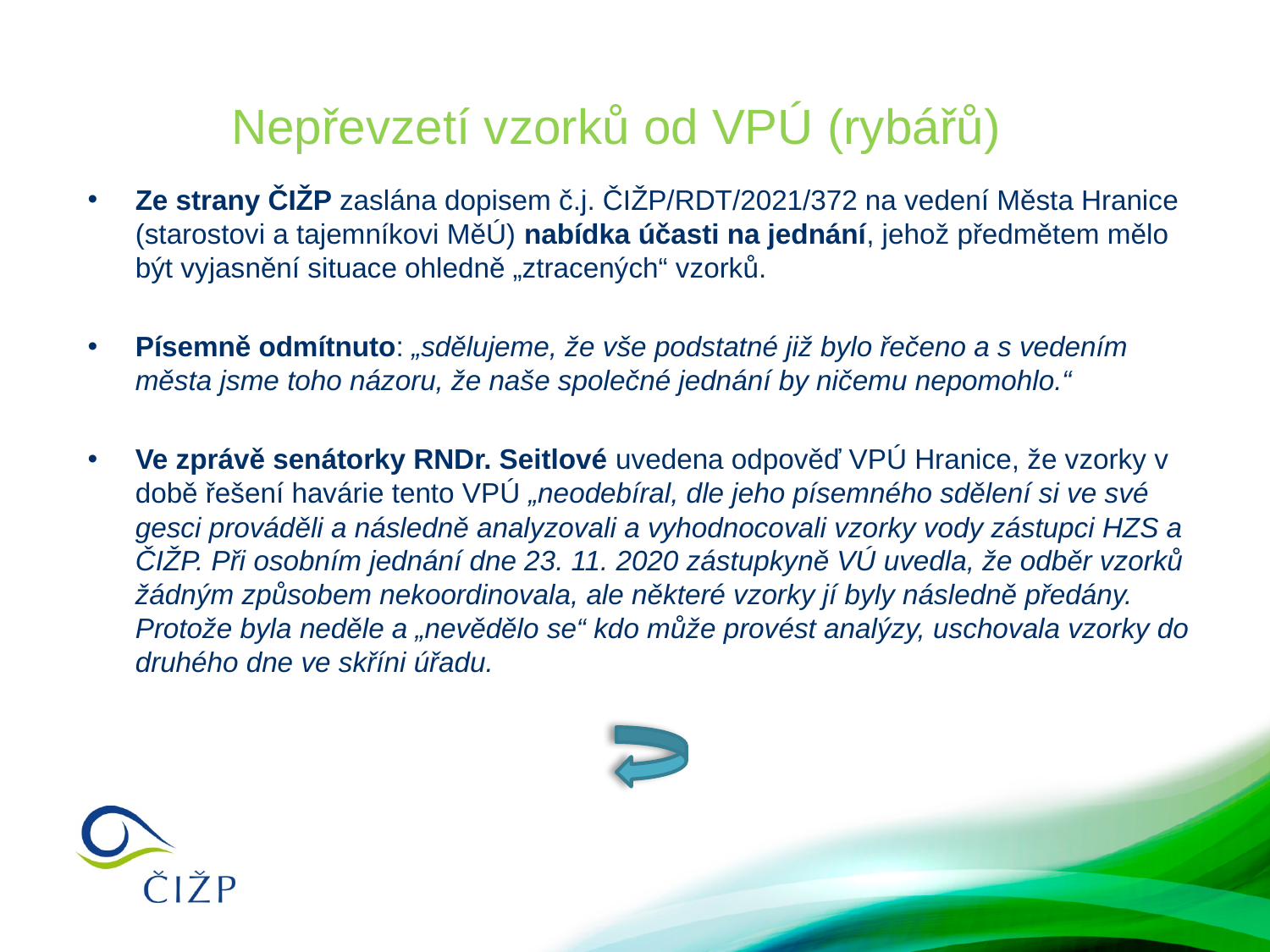

# Nepřevzetí vzorků od VPÚ (rybářů)
Ze strany ČIŽP zaslána dopisem č.j. ČIŽP/RDT/2021/372 na vedení Města Hranice (starostovi a tajemníkovi MěÚ) nabídka účasti na jednání, jehož předmětem mělo být vyjasnění situace ohledně „ztracených“ vzorků.

Písemně odmítnuto: „sdělujeme, že vše podstatné již bylo řečeno a s vedením města jsme toho názoru, že naše společné jednání by ničemu nepomohlo.“

Ve zprávě senátorky RNDr. Seitlové uvedena odpověď VPÚ Hranice, že vzorky v době řešení havárie tento VPÚ „neodebíral, dle jeho písemného sdělení si ve své gesci prováděli a následně analyzovali a vyhodnocovali vzorky vody zástupci HZS a ČIŽP. Při osobním jednání dne 23. 11. 2020 zástupkyně VÚ uvedla, že odběr vzorků žádným způsobem nekoordinovala, ale některé vzorky jí byly následně předány. Protože byla neděle a „nevědělo se“ kdo může provést analýzy, uschovala vzorky do druhého dne ve skříni úřadu.